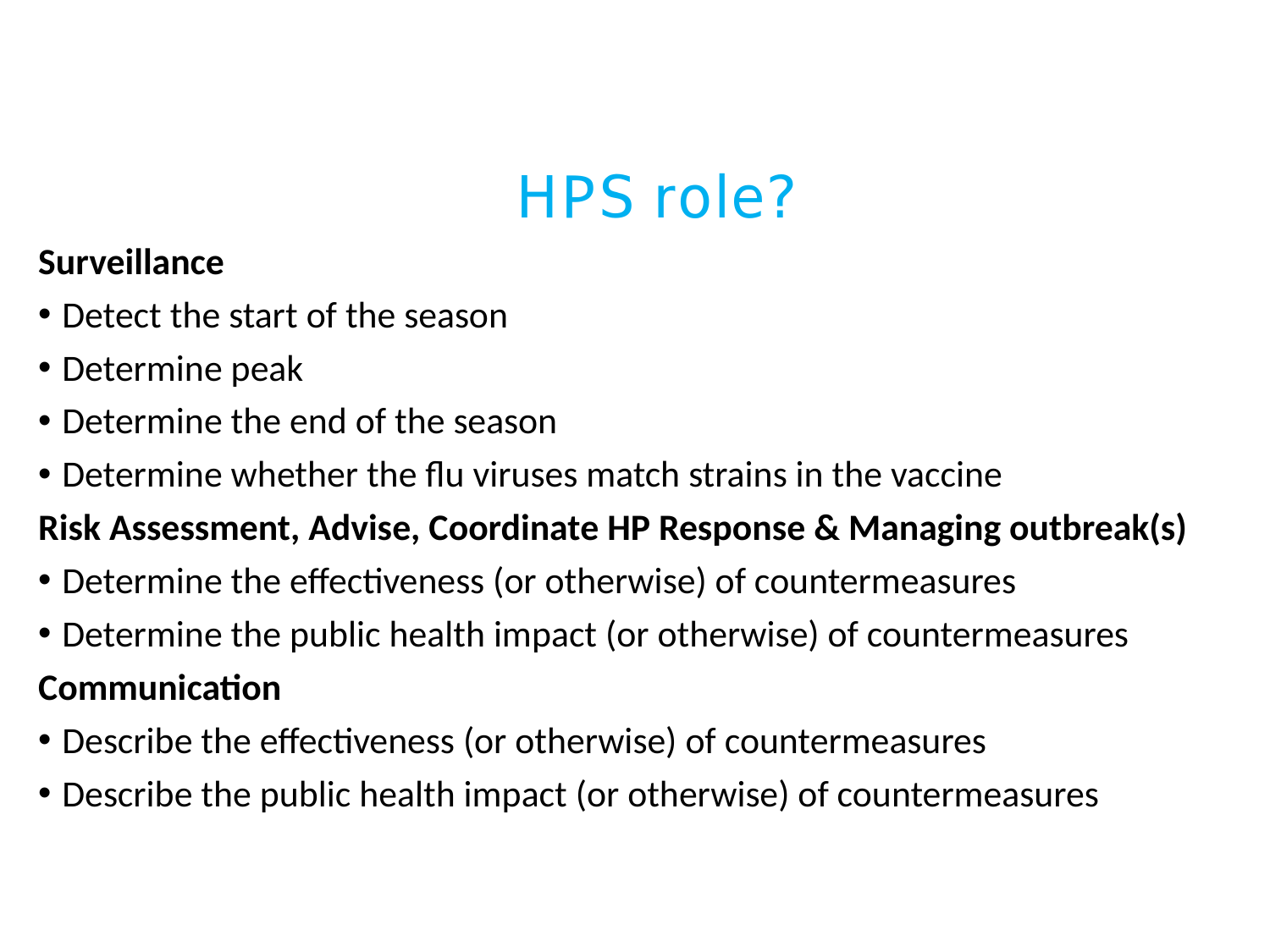

# HPS role?
Surveillance
Detect the start of the season
Determine peak
Determine the end of the season
Determine whether the flu viruses match strains in the vaccine
Risk Assessment, Advise, Coordinate HP Response & Managing outbreak(s)
Determine the effectiveness (or otherwise) of countermeasures
Determine the public health impact (or otherwise) of countermeasures
Communication
Describe the effectiveness (or otherwise) of countermeasures
Describe the public health impact (or otherwise) of countermeasures